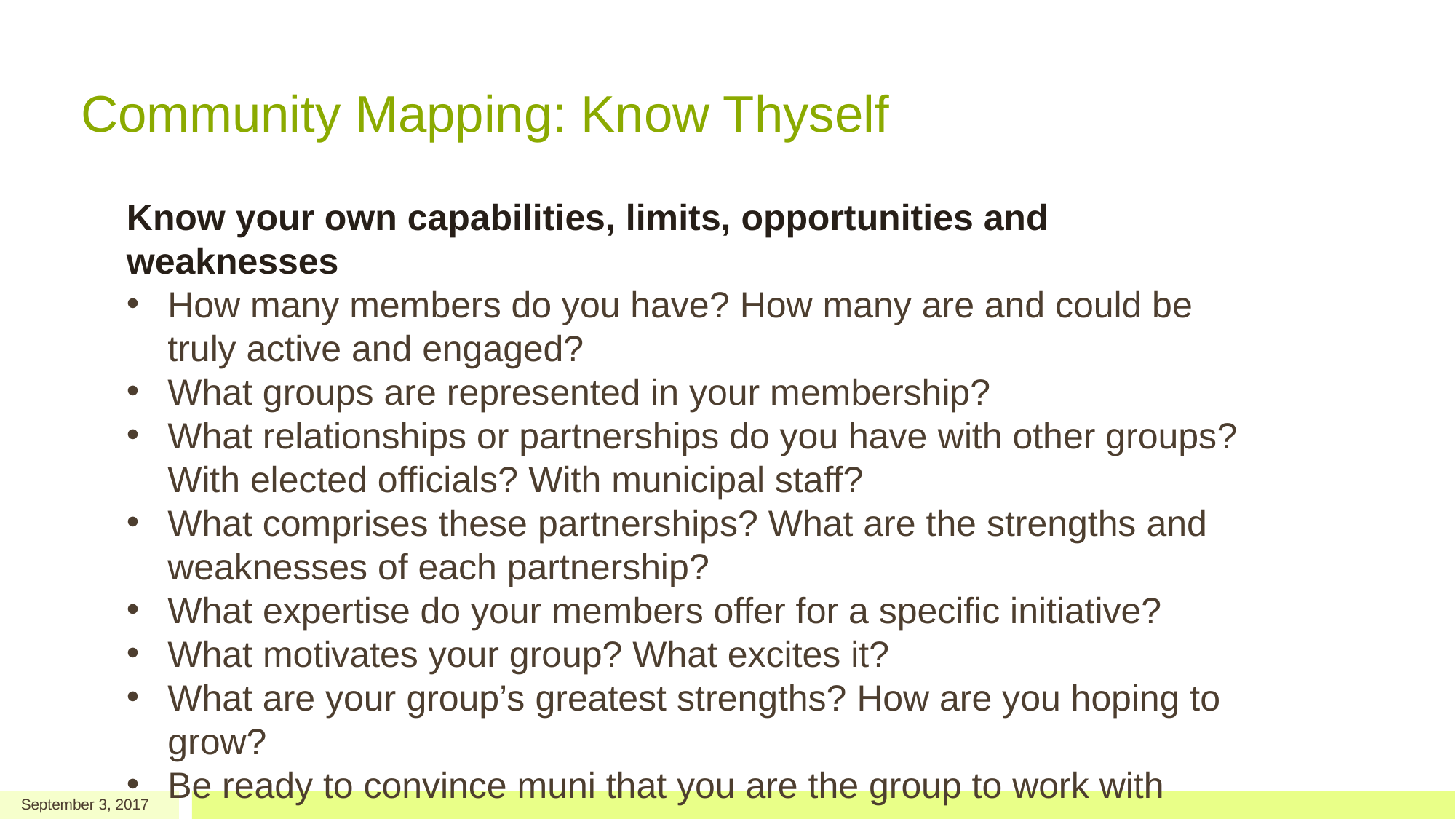

Community Mapping: Know Thyself
Know your own capabilities, limits, opportunities and weaknesses
How many members do you have? How many are and could be truly active and engaged?
What groups are represented in your membership?
What relationships or partnerships do you have with other groups? With elected officials? With municipal staff?
What comprises these partnerships? What are the strengths and weaknesses of each partnership?
What expertise do your members offer for a specific initiative?
What motivates your group? What excites it?
What are your group’s greatest strengths? How are you hoping to grow?
Be ready to convince muni that you are the group to work with
September 3, 2017